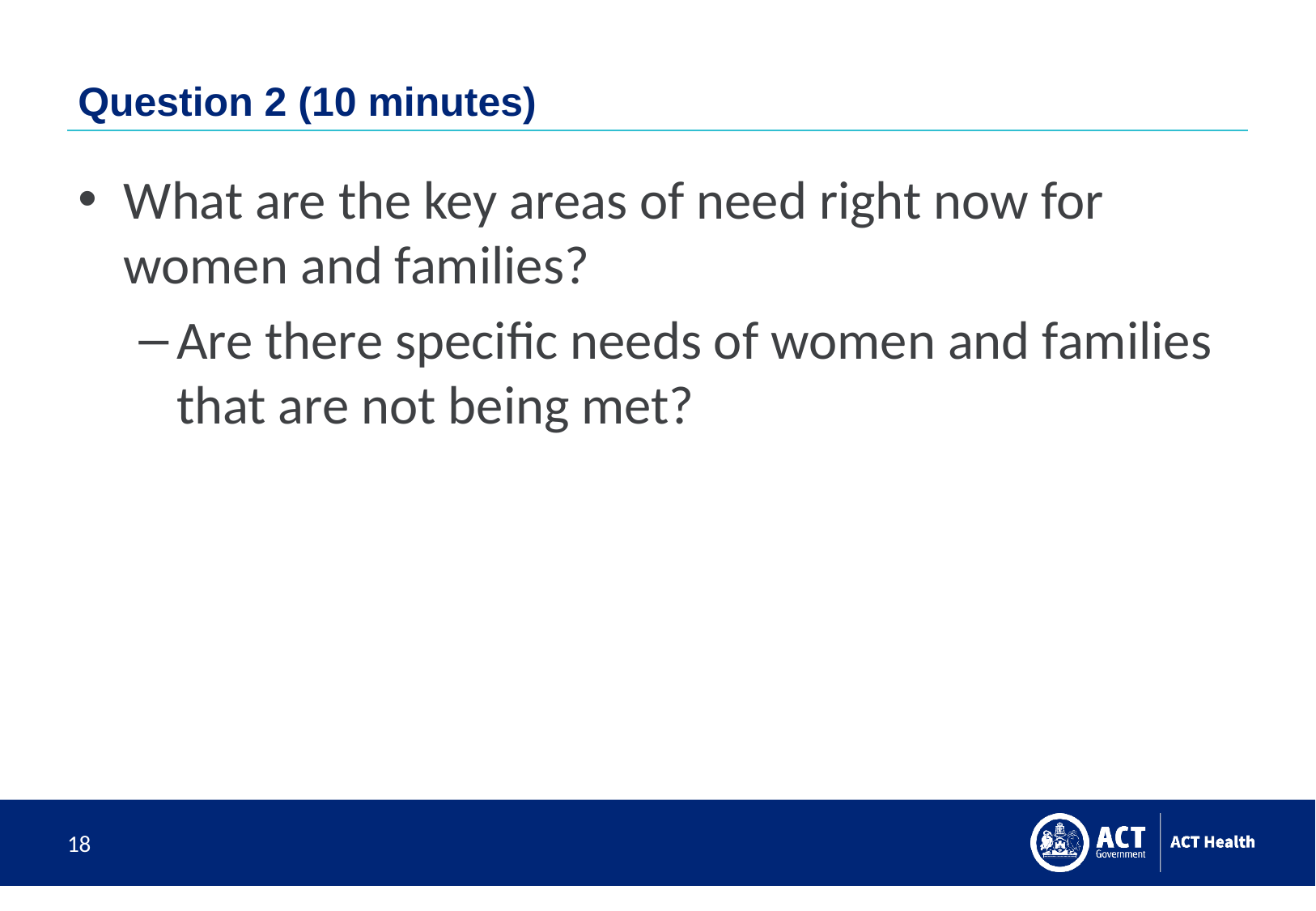

# Question 2 (10 minutes)
What are the key areas of need right now for women and families?
Are there specific needs of women and families that are not being met?

18